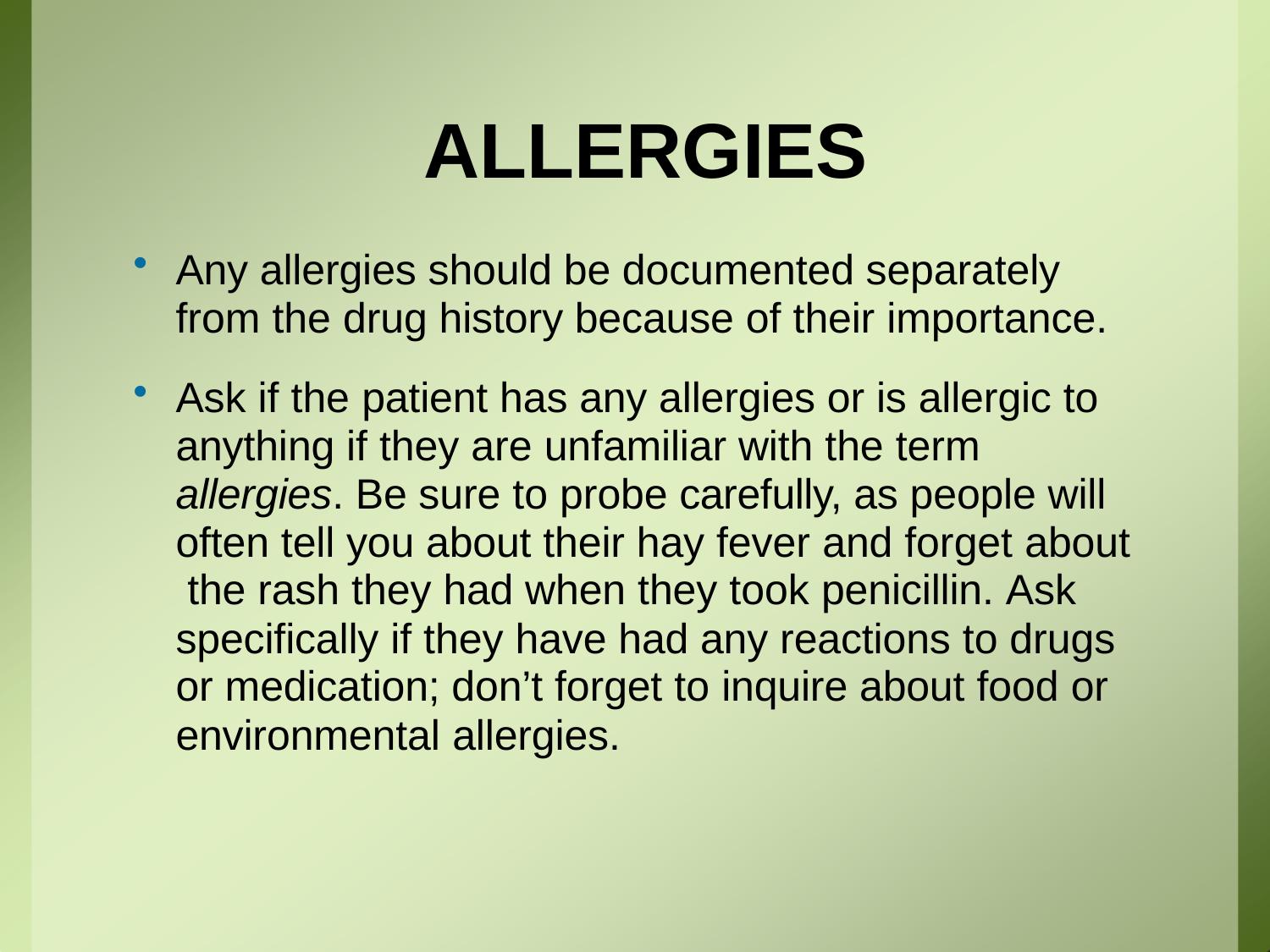

# ALLERGIES
Any allergies should be documented separately  from the drug history because of their importance.
Ask if the patient has any allergies or is allergic to  anything if they are unfamiliar with the term  allergies. Be sure to probe carefully, as people will  often tell you about their hay fever and forget about  the rash they had when they took penicillin. Ask  specifically if they have had any reactions to drugs  or medication; don’t forget to inquire about food or  environmental allergies.